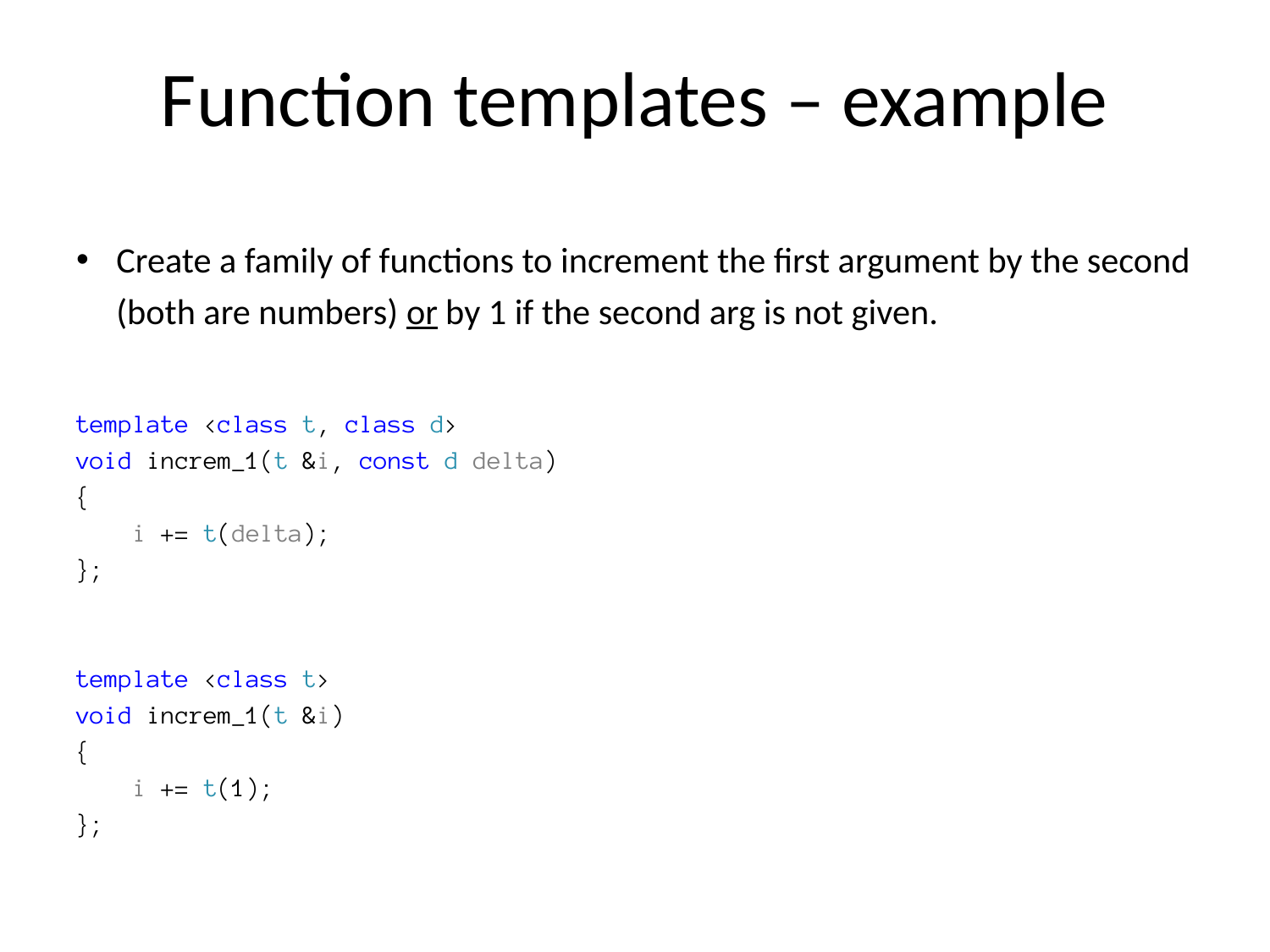

# Function templates – example
Create a family of functions to increment the first argument by the second (both are numbers) or by 1 if the second arg is not given.

template <class t, class d>
void increm_1(t &i, const d delta)
{
    i += t(delta);
};

template <class t>
void increm_1(t &i)
{
    i += t(1);
};